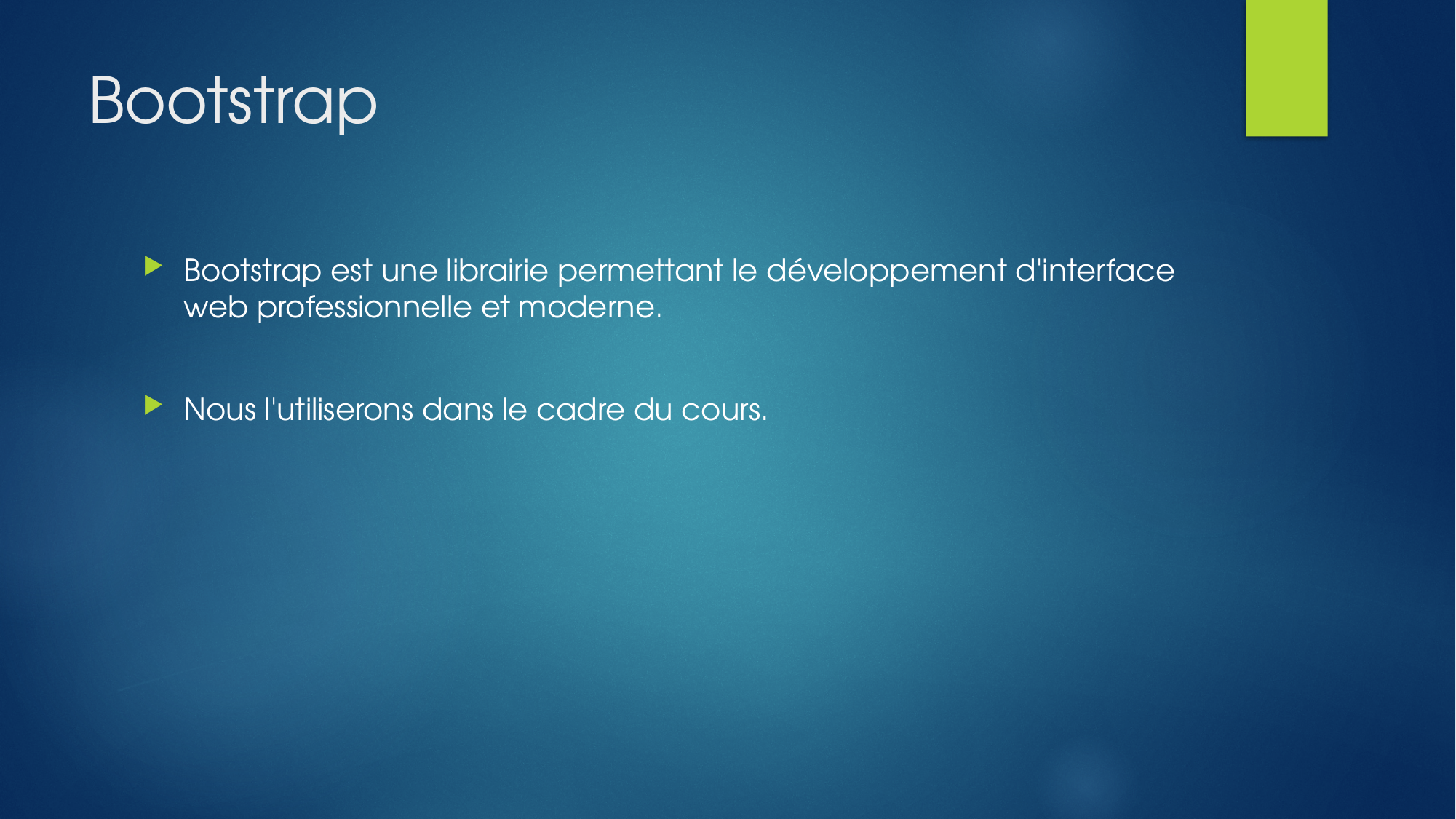

# Bootstrap
Bootstrap est une librairie permettant le développement d'interface web professionnelle et moderne.

Nous l'utiliserons dans le cadre du cours.